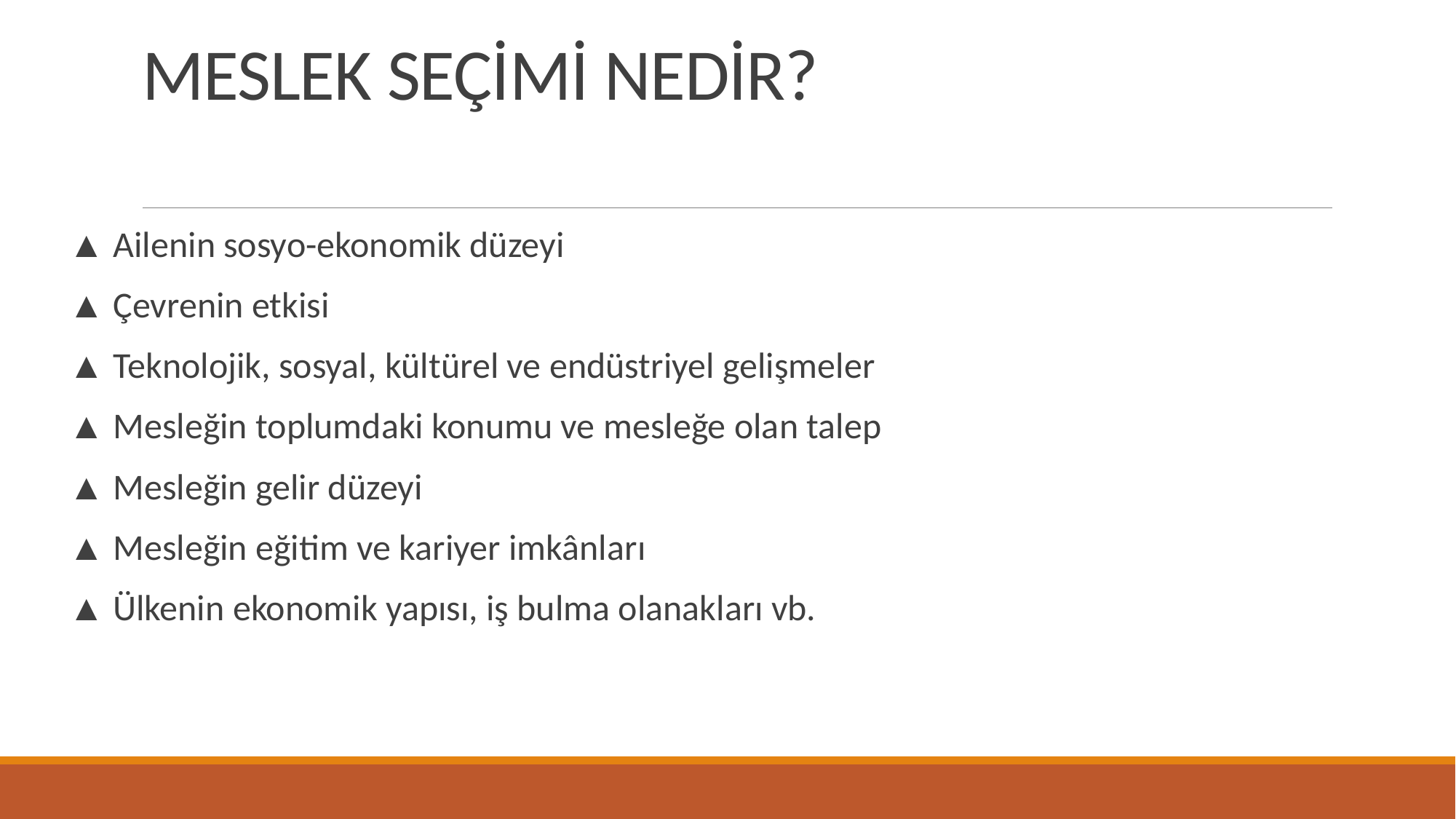

# MESLEK SEÇİMİ NEDİR?
▲ Ailenin sosyo-ekonomik düzeyi
▲ Çevrenin etkisi
▲ Teknolojik, sosyal, kültürel ve endüstriyel gelişmeler
▲ Mesleğin toplumdaki konumu ve mesleğe olan talep
▲ Mesleğin gelir düzeyi
▲ Mesleğin eğitim ve kariyer imkânları
▲ Ülkenin ekonomik yapısı, iş bulma olanakları vb.